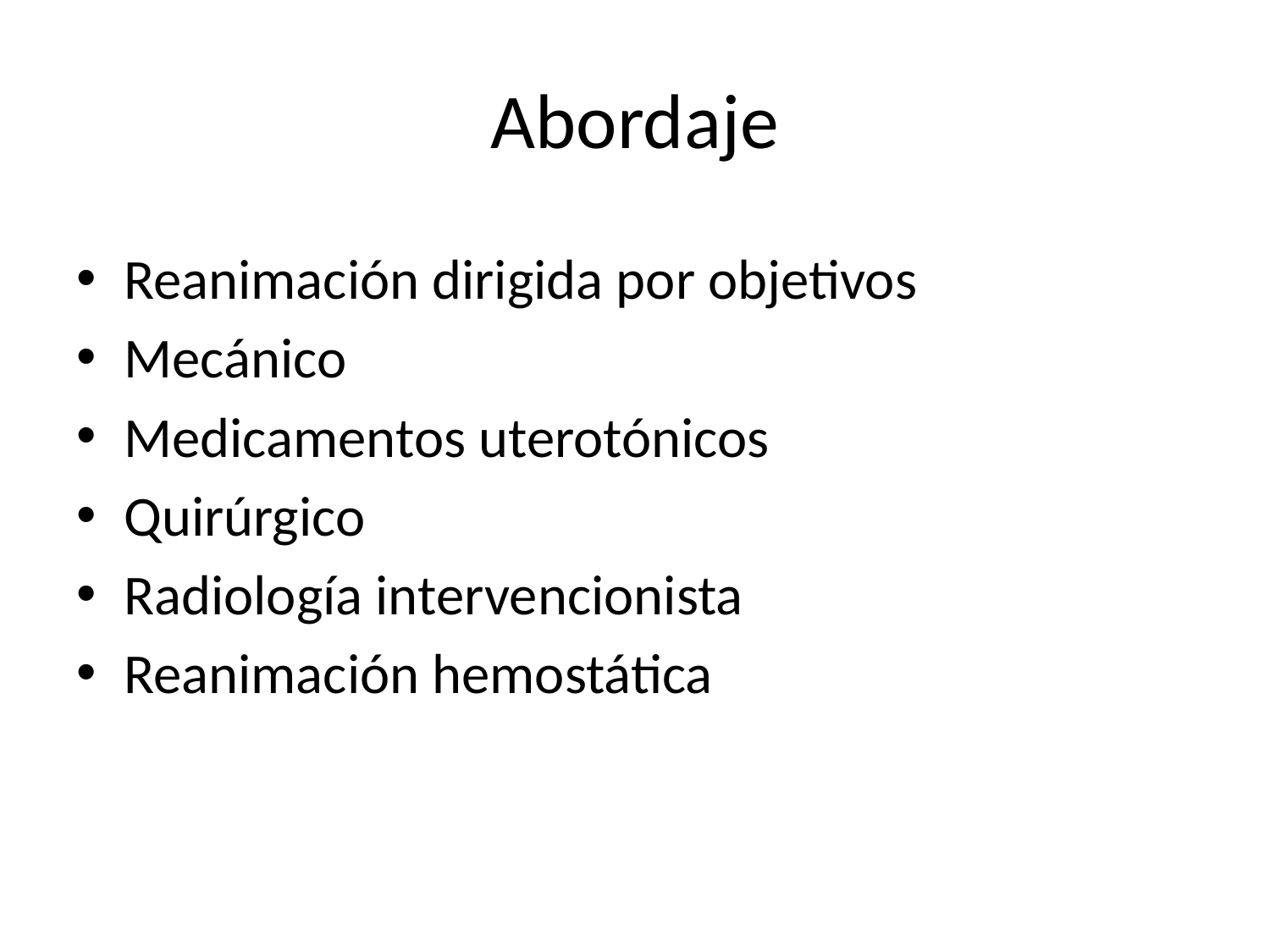

# Abordaje
Reanimación dirigida por objetivos
Mecánico
Medicamentos uterotónicos
Quirúrgico
Radiología intervencionista
Reanimación hemostática